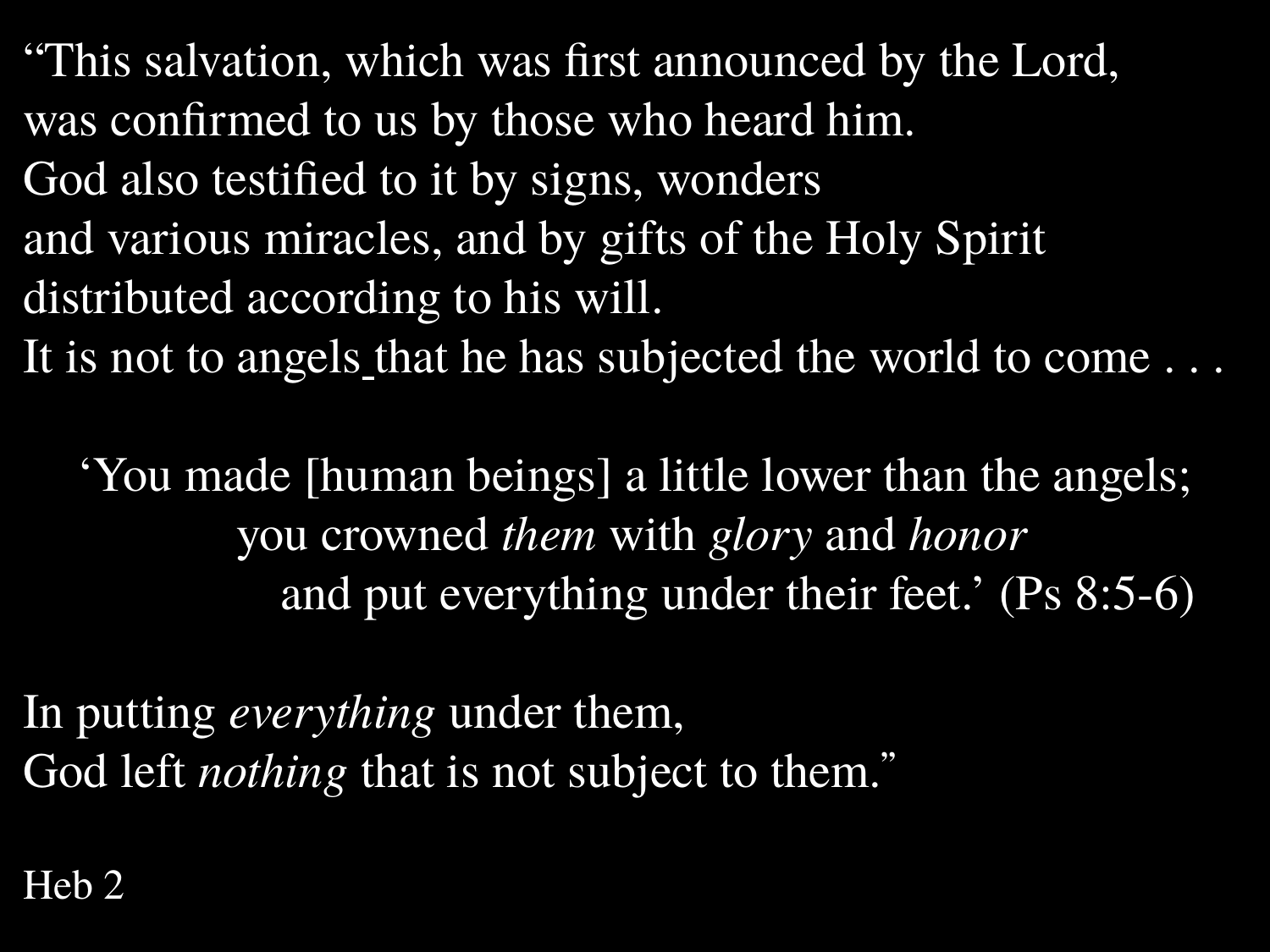

“This salvation, which was first announced by the Lord,
was confirmed to us by those who heard him.
God also testified to it by signs, wonders
and various miracles, and by gifts of the Holy Spirit
distributed according to his will.
It is not to angels that he has subjected the world to come . . .

‘You made [human beings] a little lower than the angels;
you crowned them with glory and honor
                and put everything under their feet.’ (Ps 8:5-6)

In putting everything under them,
God left nothing that is not subject to them.”

Heb 2